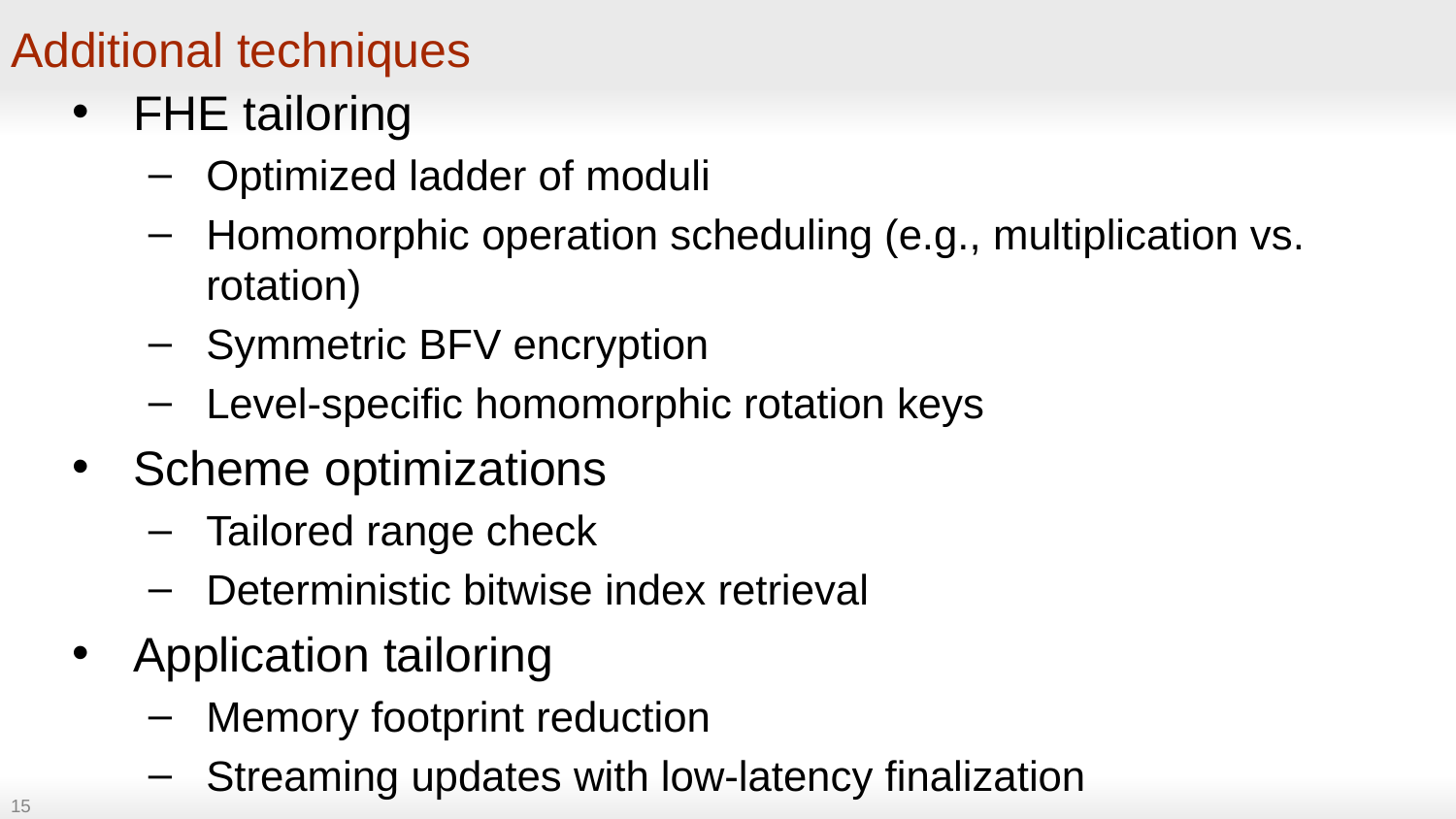

# Additional techniques
FHE tailoring
Optimized ladder of moduli
Homomorphic operation scheduling (e.g., multiplication vs. rotation)
Symmetric BFV encryption
Level-specific homomorphic rotation keys
Scheme optimizations
Tailored range check
Deterministic bitwise index retrieval
Application tailoring
Memory footprint reduction
Streaming updates with low-latency finalization